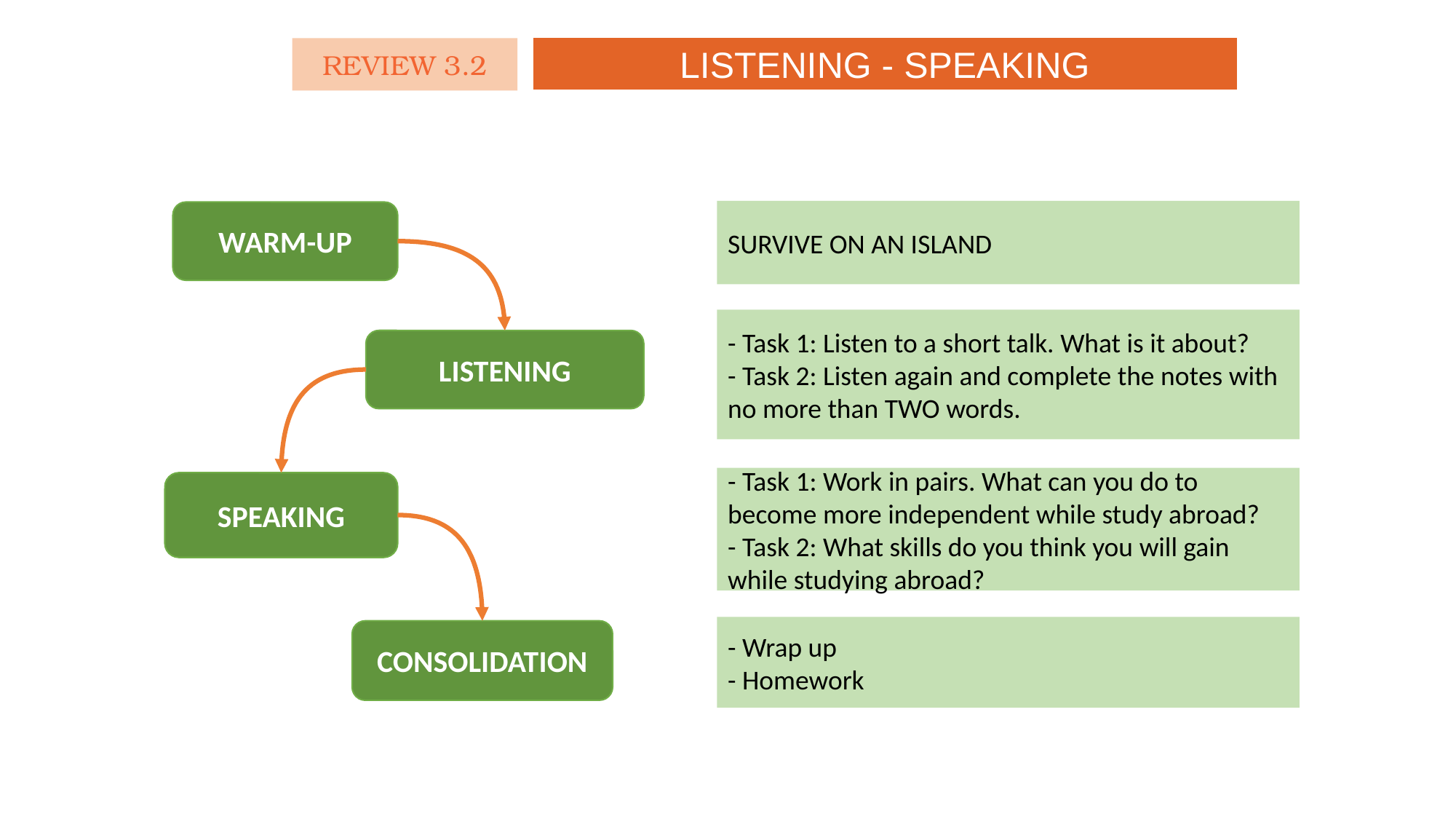

LISTENING - SPEAKING
REVIEW 3.2
SURVIVE ON AN ISLAND
WARM-UP
- Task 1: Listen to a short talk. What is it about?
- Task 2: Listen again and complete the notes with no more than TWO words.
LISTENING
- Task 1: Work in pairs. What can you do to become more independent while study abroad?
- Task 2: What skills do you think you will gain while studying abroad?
SPEAKING
- Wrap up
- Homework
CONSOLIDATION